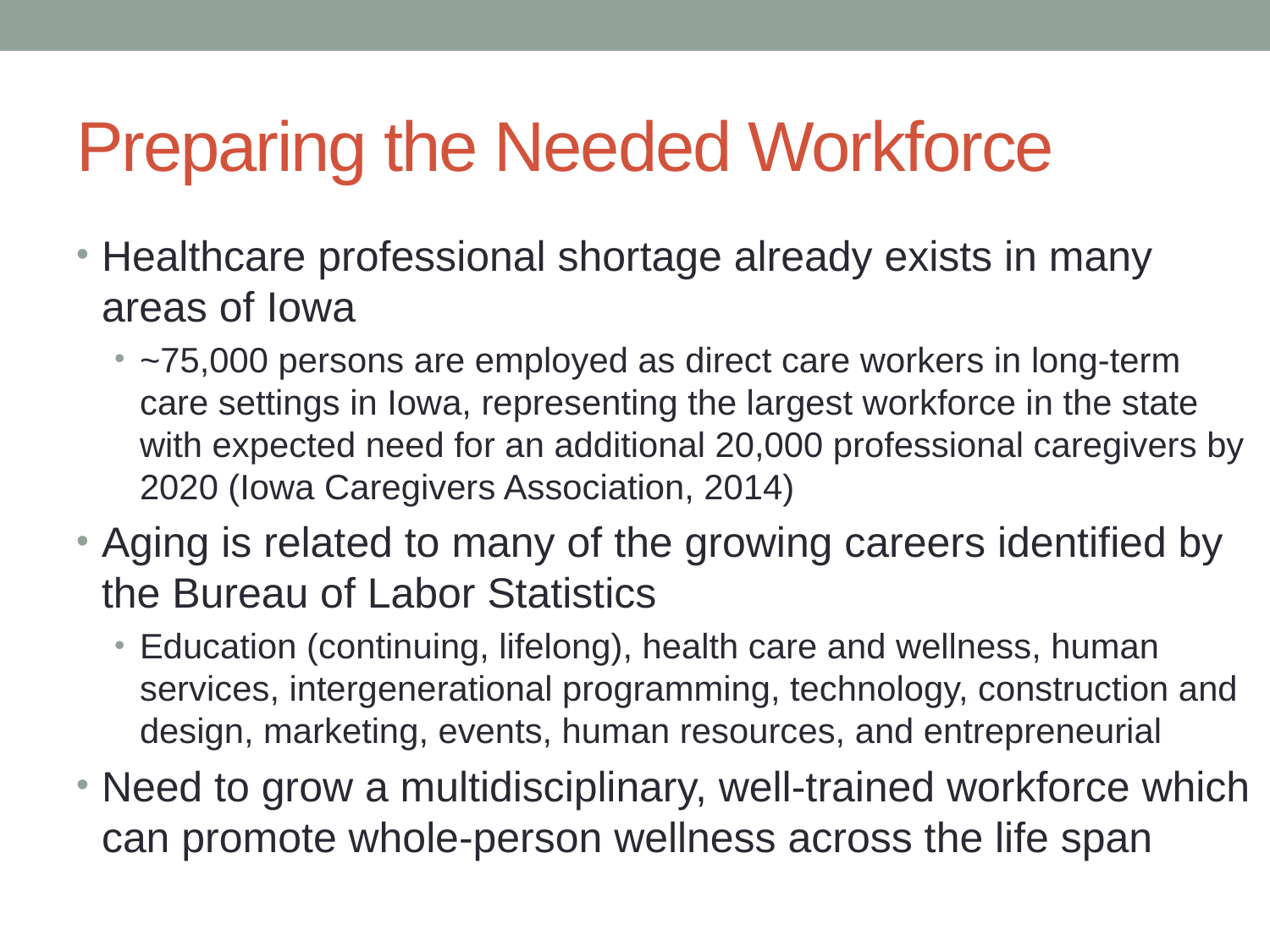

# Preparing the Needed Workforce
Healthcare professional shortage already exists in many areas of Iowa
~75,000 persons are employed as direct care workers in long-term care settings in Iowa, representing the largest workforce in the state with expected need for an additional 20,000 professional caregivers by 2020 (Iowa Caregivers Association, 2014)
Aging is related to many of the growing careers identified by the Bureau of Labor Statistics
Education (continuing, lifelong), health care and wellness, human services, intergenerational programming, technology, construction and design, marketing, events, human resources, and entrepreneurial
Need to grow a multidisciplinary, well-trained workforce which can promote whole-person wellness across the life span